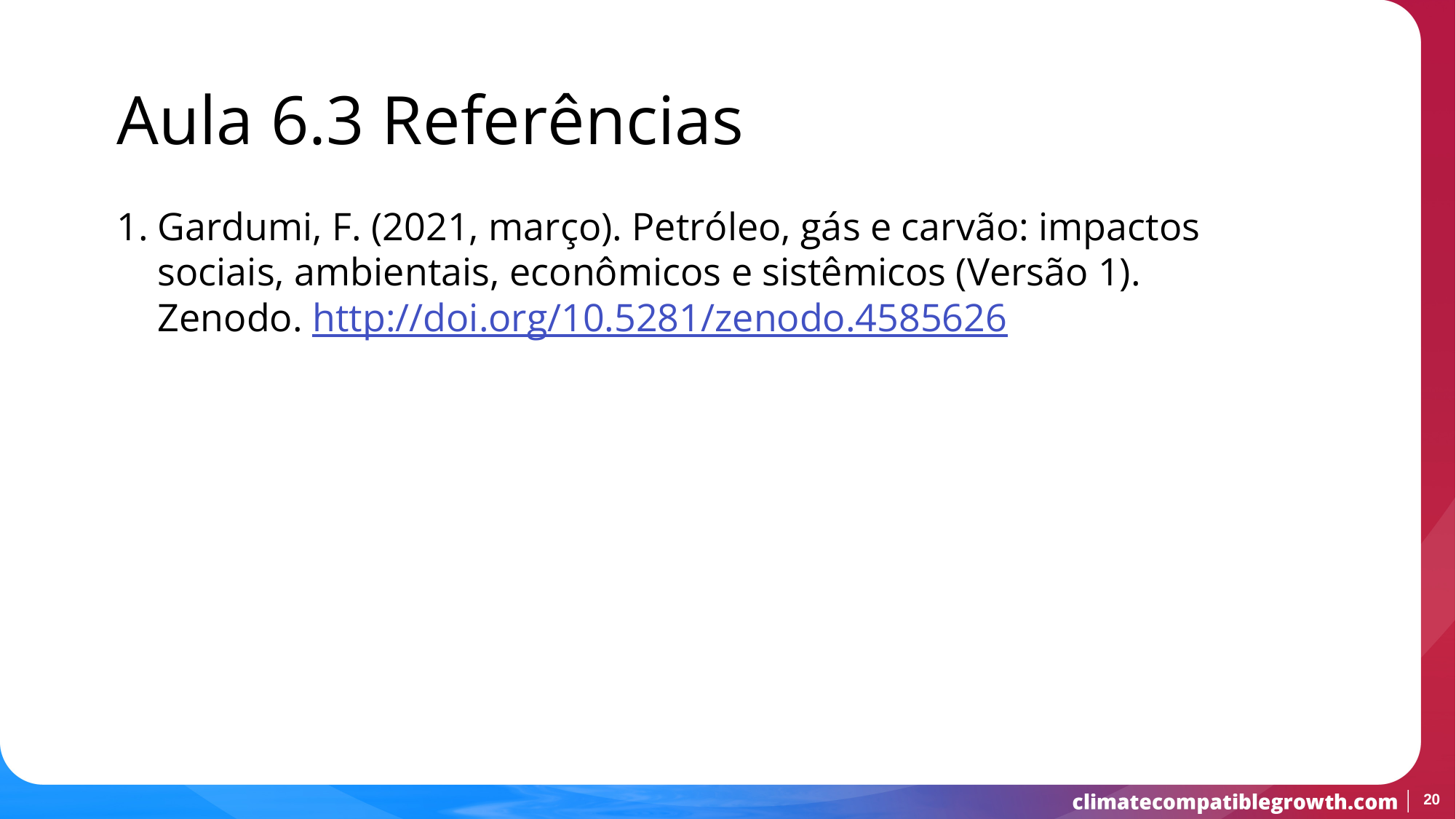

Aula 6.3 Referências
Gardumi, F. (2021, março). Petróleo, gás e carvão: impactos sociais, ambientais, econômicos e sistêmicos (Versão 1). Zenodo. http://doi.org/10.5281/zenodo.4585626

20